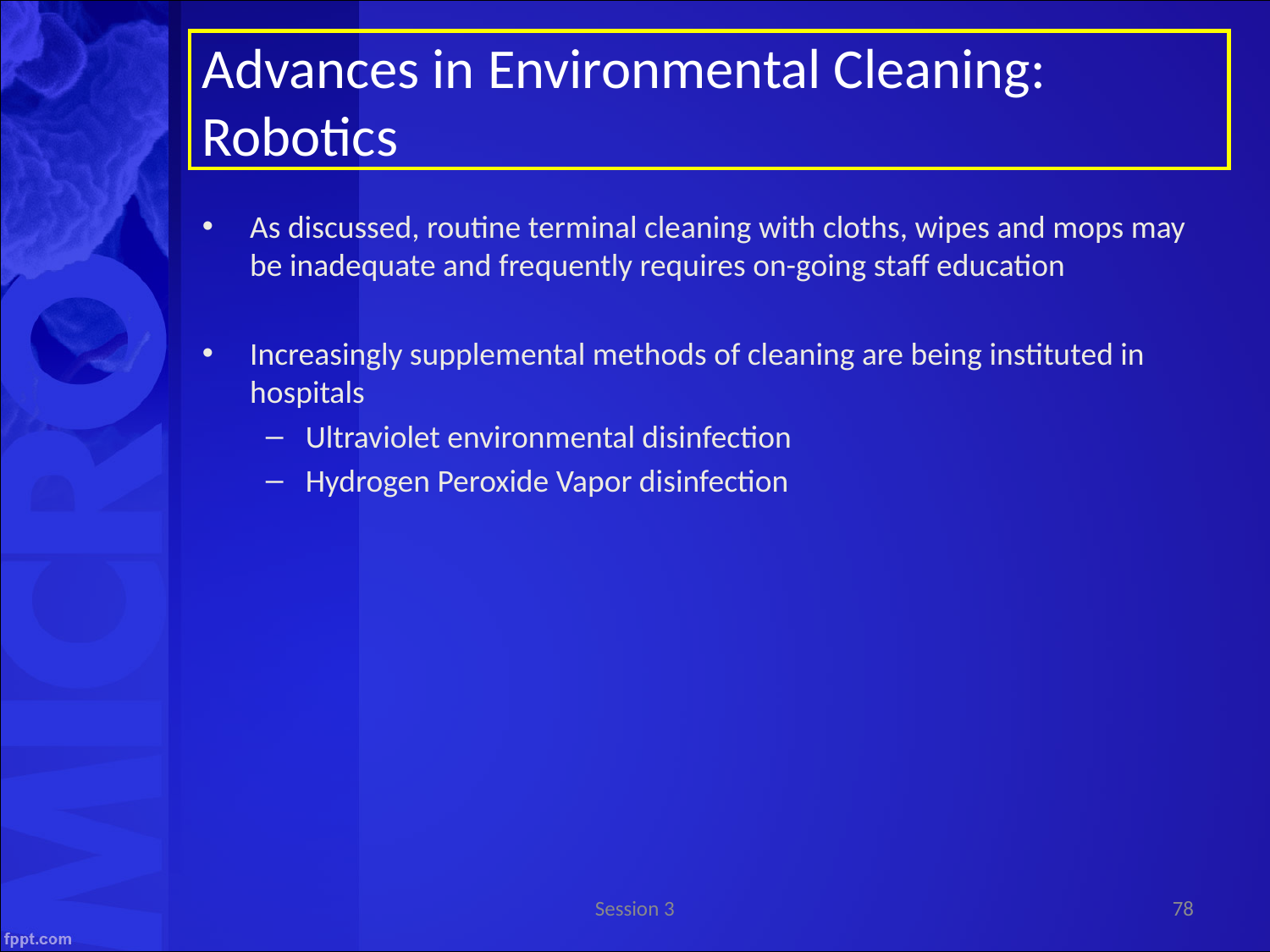

Advances in Environmental Cleaning: Robotics
As discussed, routine terminal cleaning with cloths, wipes and mops may be inadequate and frequently requires on-going staff education

Increasingly supplemental methods of cleaning are being instituted in hospitals
Ultraviolet environmental disinfection
Hydrogen Peroxide Vapor disinfection
Session 3
78